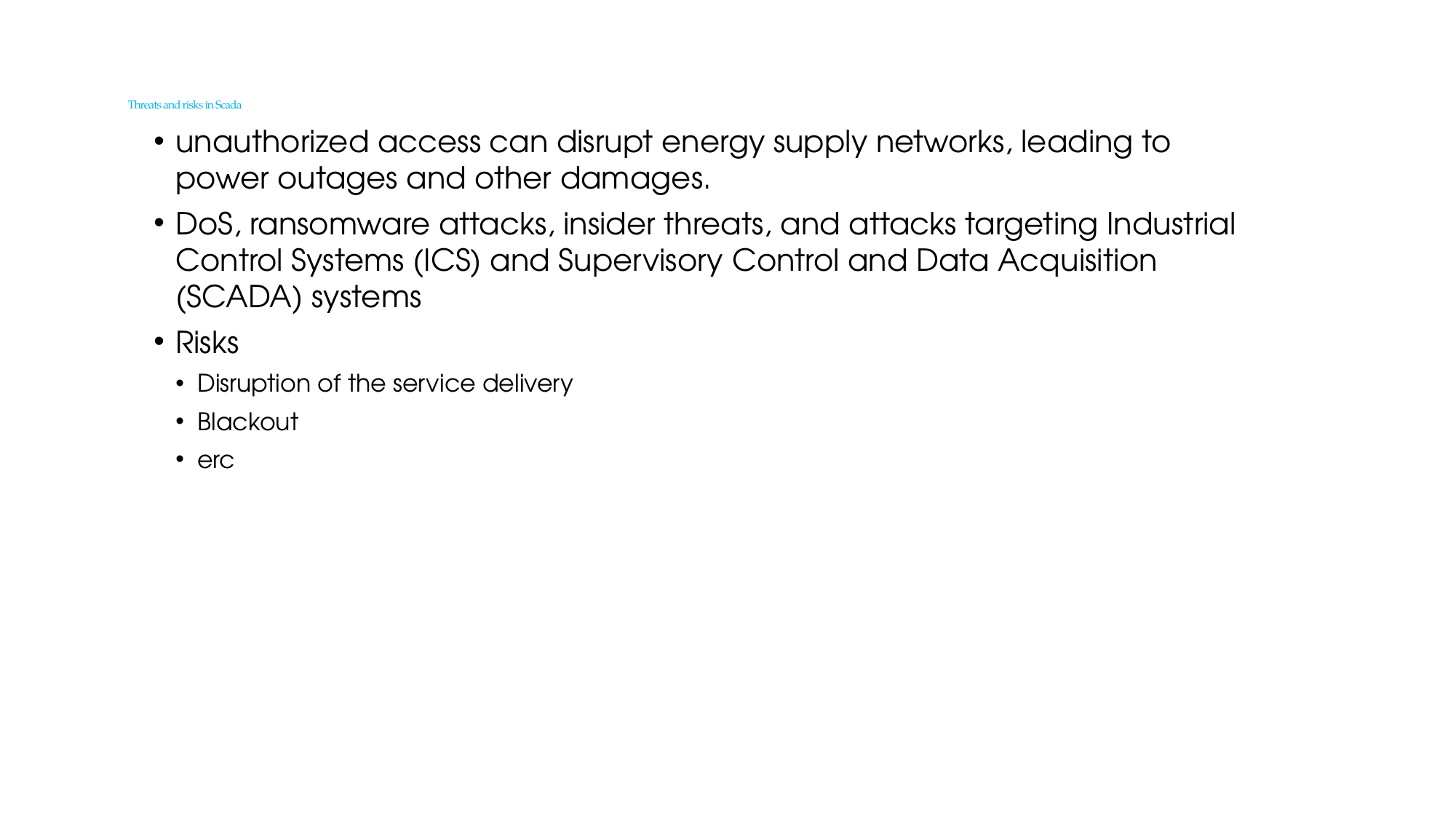

# Threats and risks in Scada
unauthorized access can disrupt energy supply networks, leading to power outages and other damages.
DoS, ransomware attacks, insider threats, and attacks targeting Industrial Control Systems (ICS) and Supervisory Control and Data Acquisition (SCADA) systems
Risks
Disruption of the service delivery
Blackout
erc